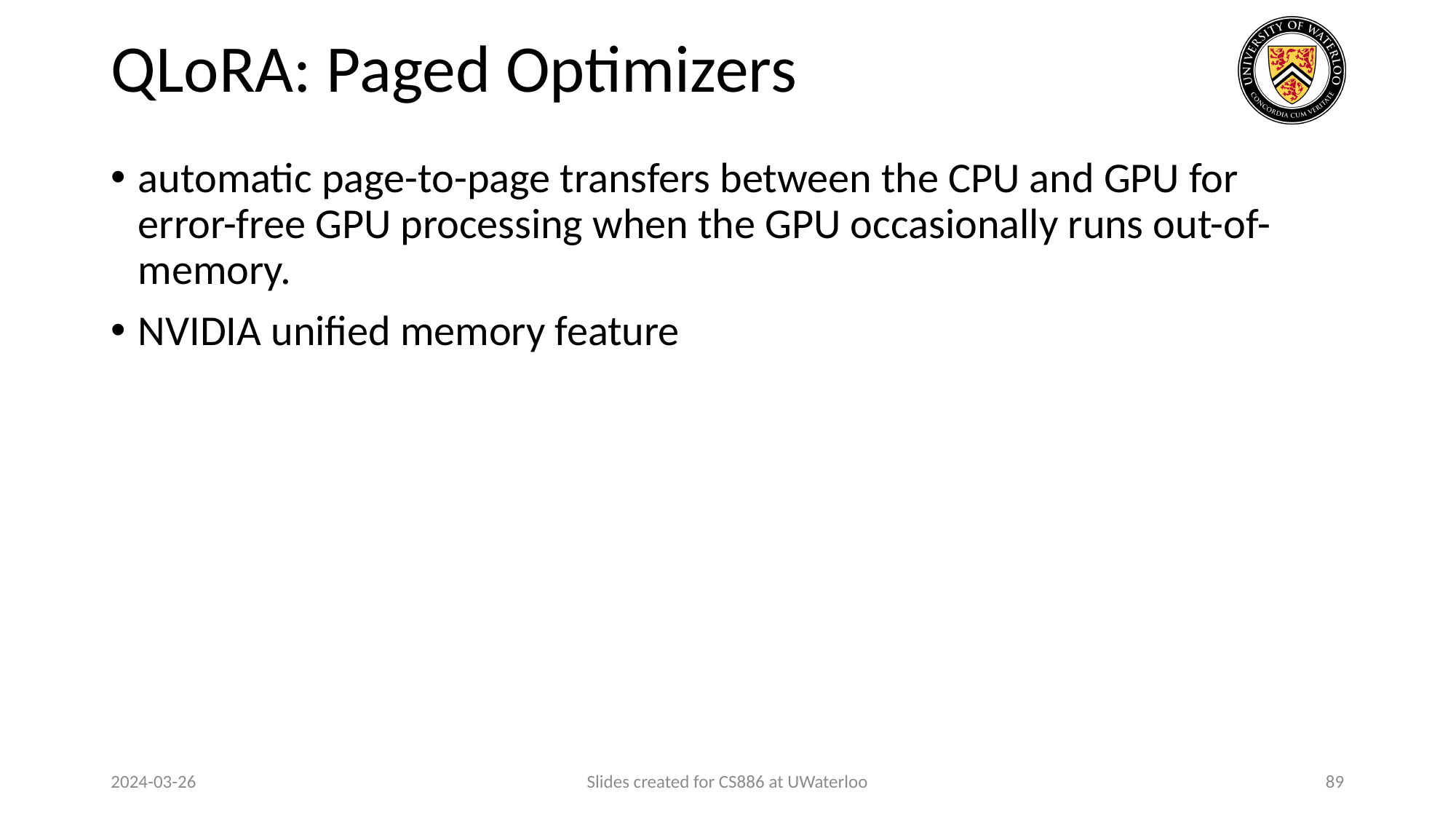

# QLoRA: Paged Optimizers
automatic page-to-page transfers between the CPU and GPU for error-free GPU processing when the GPU occasionally runs out-of-memory.
NVIDIA unified memory feature
2024-03-26
Slides created for CS886 at UWaterloo
89